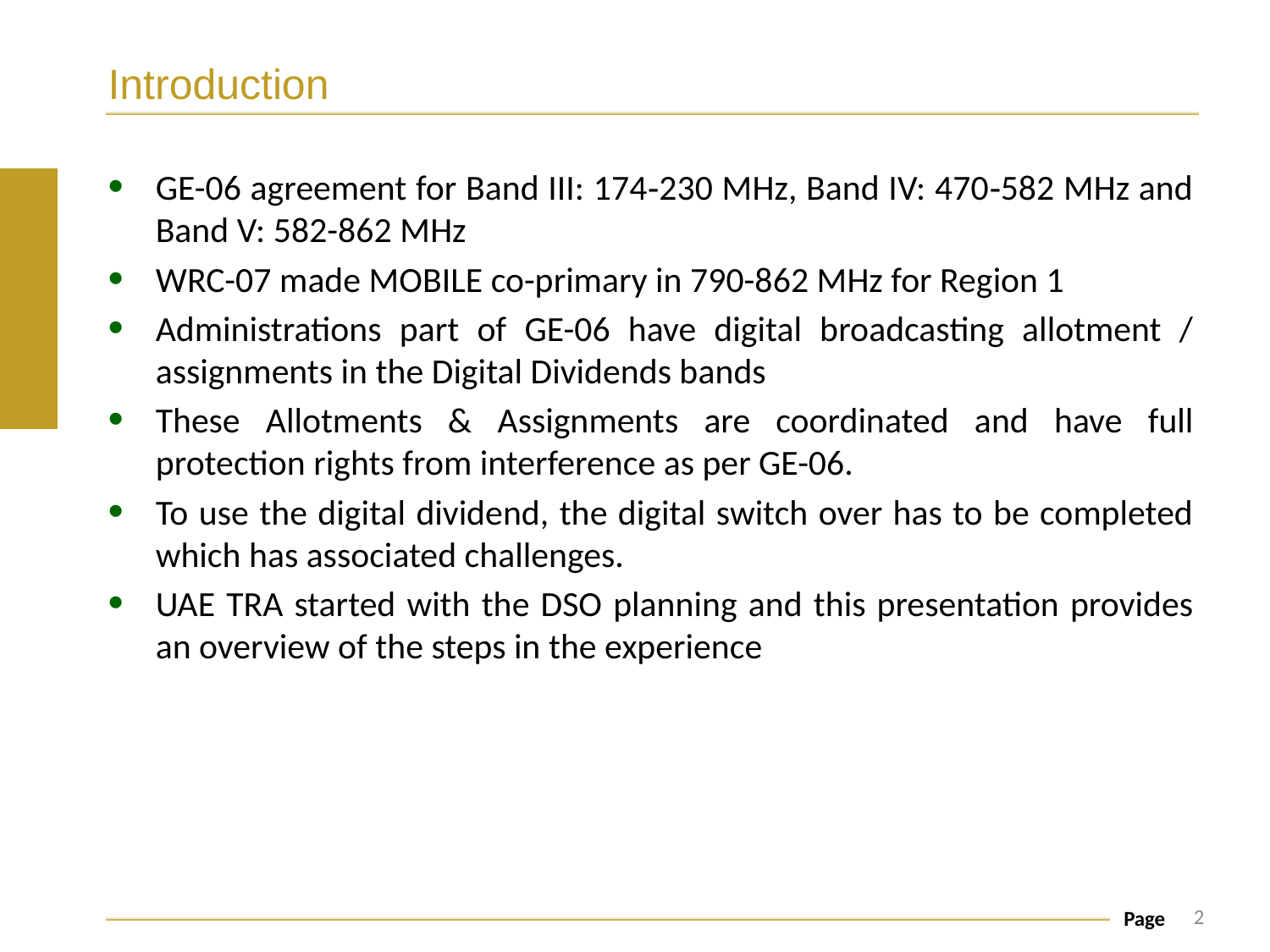

# Introduction
GE-06 agreement for Band III: 174‑230 MHz, Band IV: 470‑582 MHz and Band V: 582-862 MHz
WRC-07 made MOBILE co-primary in 790-862 MHz for Region 1
Administrations part of GE-06 have digital broadcasting allotment / assignments in the Digital Dividends bands
These Allotments & Assignments are coordinated and have full protection rights from interference as per GE-06.
To use the digital dividend, the digital switch over has to be completed which has associated challenges.
UAE TRA started with the DSO planning and this presentation provides an overview of the steps in the experience

2